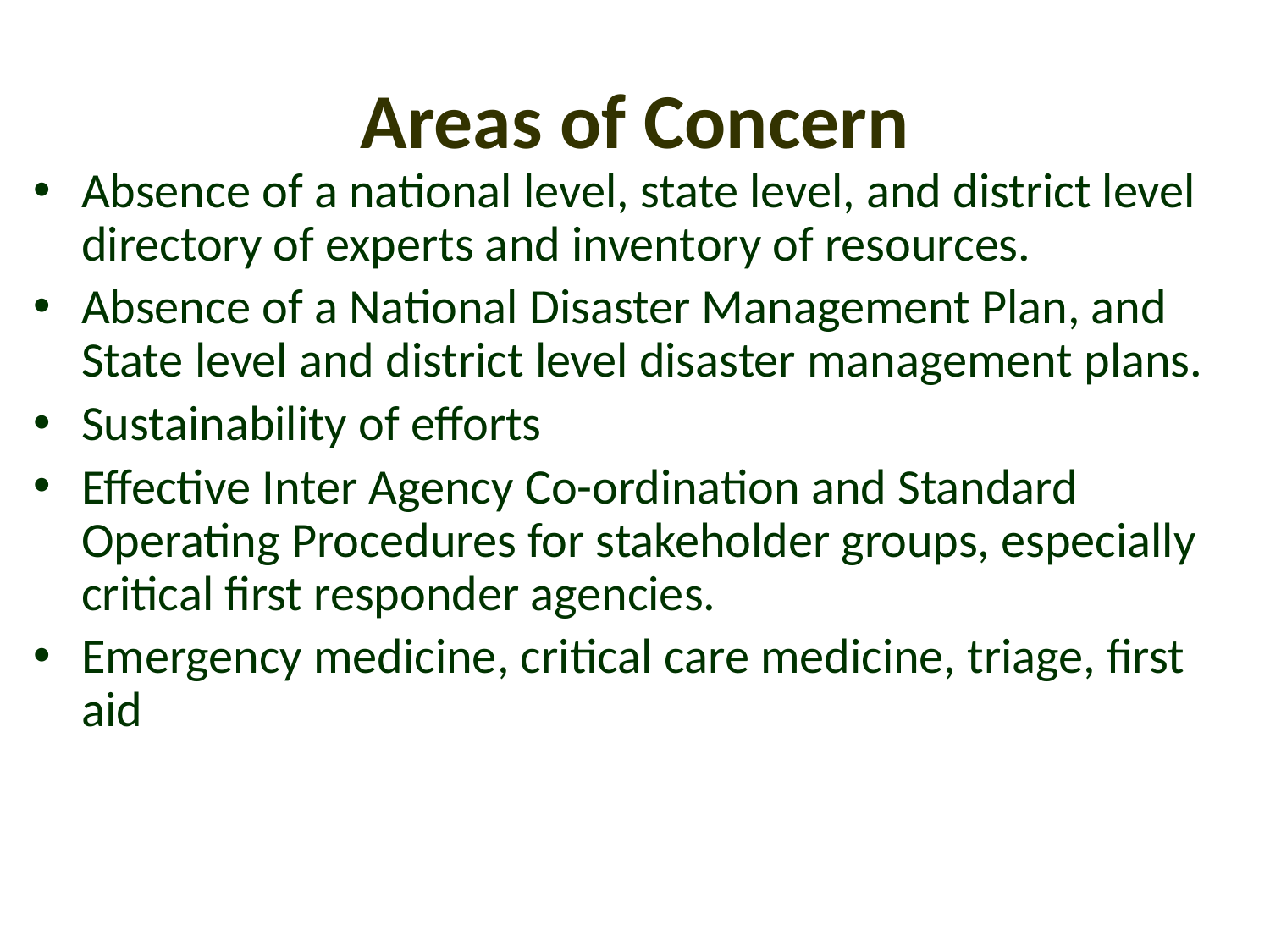

# Areas of Concern
Absence of a national level, state level, and district level directory of experts and inventory of resources.
Absence of a National Disaster Management Plan, and State level and district level disaster management plans.
Sustainability of efforts
Effective Inter Agency Co-ordination and Standard Operating Procedures for stakeholder groups, especially critical first responder agencies.
Emergency medicine, critical care medicine, triage, first aid